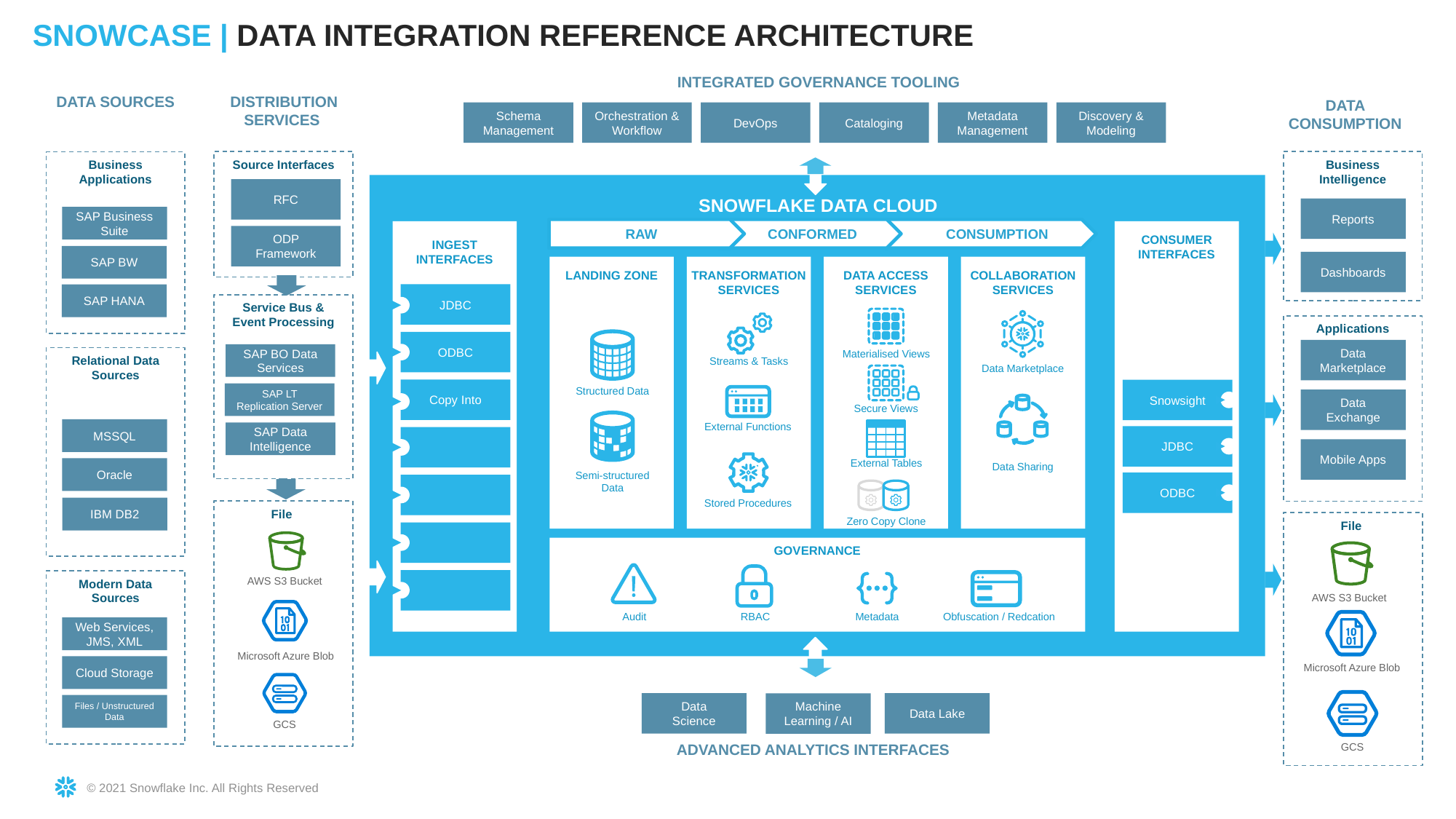

SNOWCASE | DATA INTEGRATION REFERENCE ARCHITECTURE
 INTEGRATED GOVERNANCE TOOLING

SNOWFLAKE DATA CLOUD

ADVANCED ANALYTICS INTERFACES
DISTRIBUTION SERVICES
DATA SOURCES
DATA CONSUMPTION
Schema Management
Orchestration & Workflow
DevOps
Cataloging
Metadata Management
Discovery & Modeling
Source Interfaces
Business Intelligence
Business Applications

RFC
Reports
SAP Business Suite
 RAW
     CONFORMED
       CONSUMPTION
INGEST INTERFACES
CONSUMER INTERFACES
ODP Framework

SAP BW
Dashboards
LANDING ZONE
TRANSFORMATION SERVICES
DATA ACCESS SERVICES
COLLABORATION SERVICES

JDBC

SAP HANA
Service Bus & Event Processing

Materialised Views

Data Marketplace

Streams & Tasks
Applications

Structured Data
ODBC

Data Marketplace
SAP BO Data Services
Relational Data Sources

Secure Views
Copy Into

Snowsight

SAP LT Replication Server

External Functions

Data Exchange

Data Sharing

Semi-structured
Data
MSSQL

External Tables
SAP Data Intelligence
JDBC

Mobile Apps

Stored Procedures
Oracle

ODBC

Zero Copy Clone
IBM DB2
File
File

AWS S3 Bucket
GOVERNANCE

AWS S3 Bucket

Modern Data Sources

Microsoft Azure Blob
Obfuscation / Redcation
Audit
RBAC
Metadata

Microsoft Azure Blob
Web Services, JMS, XML

Cloud Storage

GCS

GCS
Data Lake
Data
Science
Machine
Learning / AI
Files / Unstructured Data